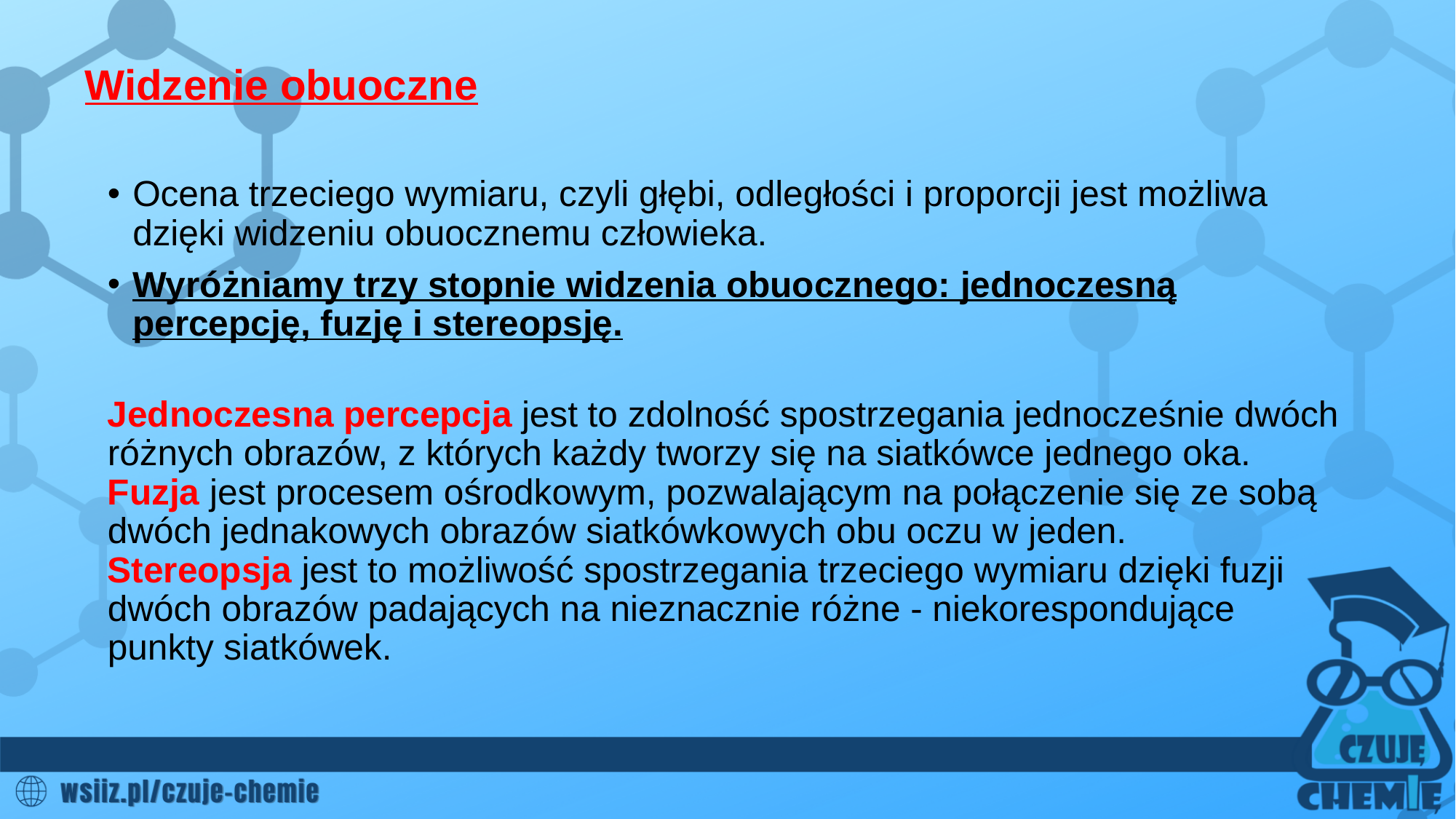

# Widzenie obuoczne
Ocena trzeciego wymiaru, czyli głębi, odległości i proporcji jest możliwa dzięki widzeniu obuocznemu człowieka.
Wyróżniamy trzy stopnie widzenia obuocznego: jednoczesną percepcję, fuzję i stereopsję.
Jednoczesna percepcja jest to zdolność spostrzegania jednocześnie dwóch różnych obrazów, z których każdy tworzy się na siatkówce jednego oka.
Fuzja jest procesem ośrodkowym, pozwalającym na połączenie się ze sobą dwóch jednakowych obrazów siatkówkowych obu oczu w jeden.
Stereopsja jest to możliwość spostrzegania trzeciego wymiaru dzięki fuzji dwóch obrazów padających na nieznacznie różne - niekorespondujące punkty siatkówek.